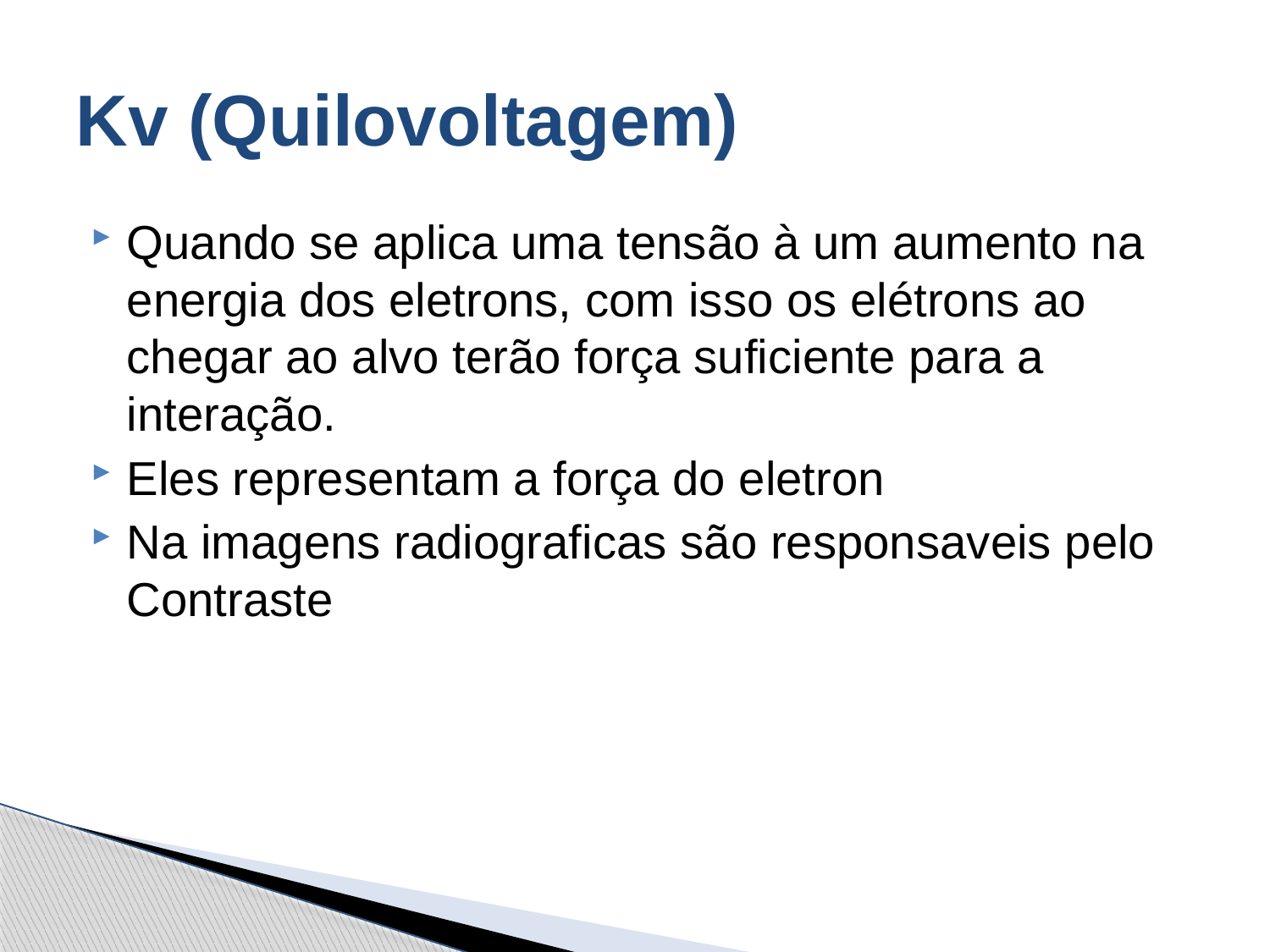

# Kv (Quilovoltagem)
Quando se aplica uma tensão à um aumento na energia dos eletrons, com isso os elétrons ao chegar ao alvo terão força suficiente para a interação.
Eles representam a força do eletron
Na imagens radiograficas são responsaveis pelo Contraste